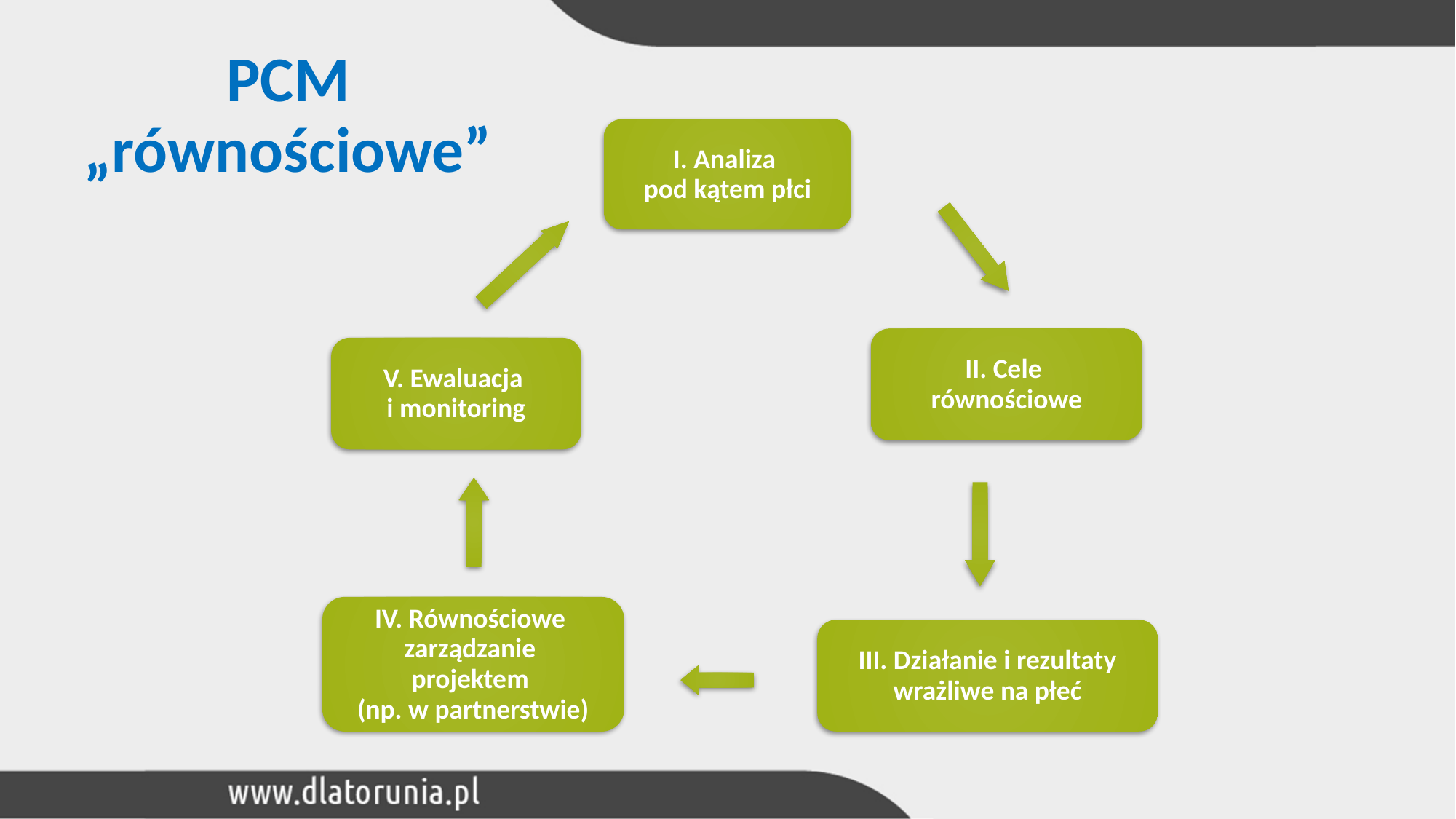

PCM „równościowe”
I. Analiza
pod kątem płci

II. Cele
równościowe
V. Ewaluacja
i monitoring

IV. Równościowe
zarządzanie
projektem
(np. w partnerstwie)
III. Działanie i rezultaty
wrażliwe na płeć